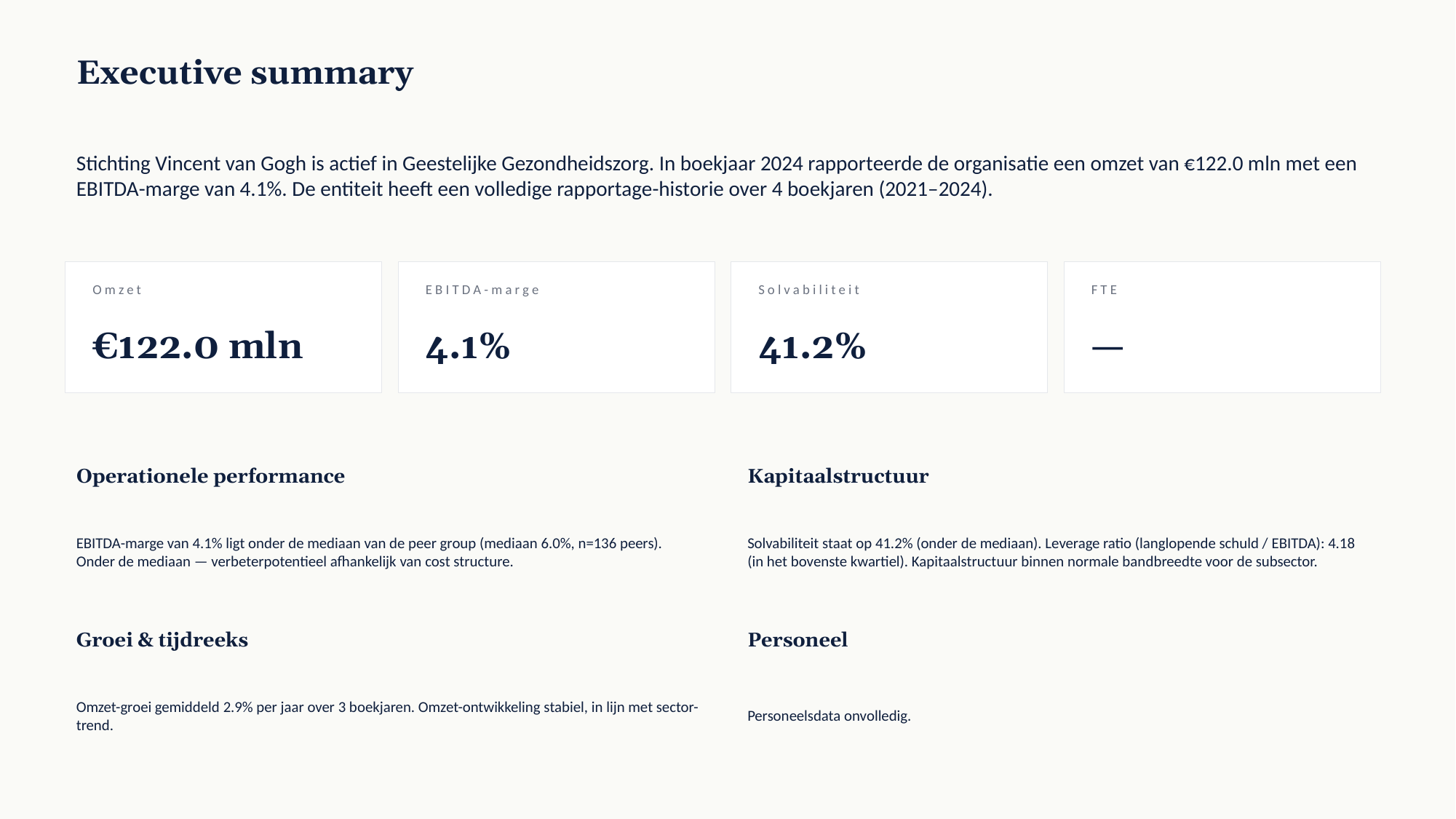

Executive summary
Stichting Vincent van Gogh is actief in Geestelijke Gezondheidszorg. In boekjaar 2024 rapporteerde de organisatie een omzet van €122.0 mln met een EBITDA-marge van 4.1%. De entiteit heeft een volledige rapportage-historie over 4 boekjaren (2021–2024).

Omzet
EBITDA-marge
Solvabiliteit
FTE
€122.0 mln
4.1%
41.2%
—
Operationele performance
Kapitaalstructuur
EBITDA-marge van 4.1% ligt onder de mediaan van de peer group (mediaan 6.0%, n=136 peers). Onder de mediaan — verbeterpotentieel afhankelijk van cost structure.
Solvabiliteit staat op 41.2% (onder de mediaan). Leverage ratio (langlopende schuld / EBITDA): 4.18 (in het bovenste kwartiel). Kapitaalstructuur binnen normale bandbreedte voor de subsector.
Groei & tijdreeks
Personeel
Omzet-groei gemiddeld 2.9% per jaar over 3 boekjaren. Omzet-ontwikkeling stabiel, in lijn met sector-trend.
Personeelsdata onvolledig.